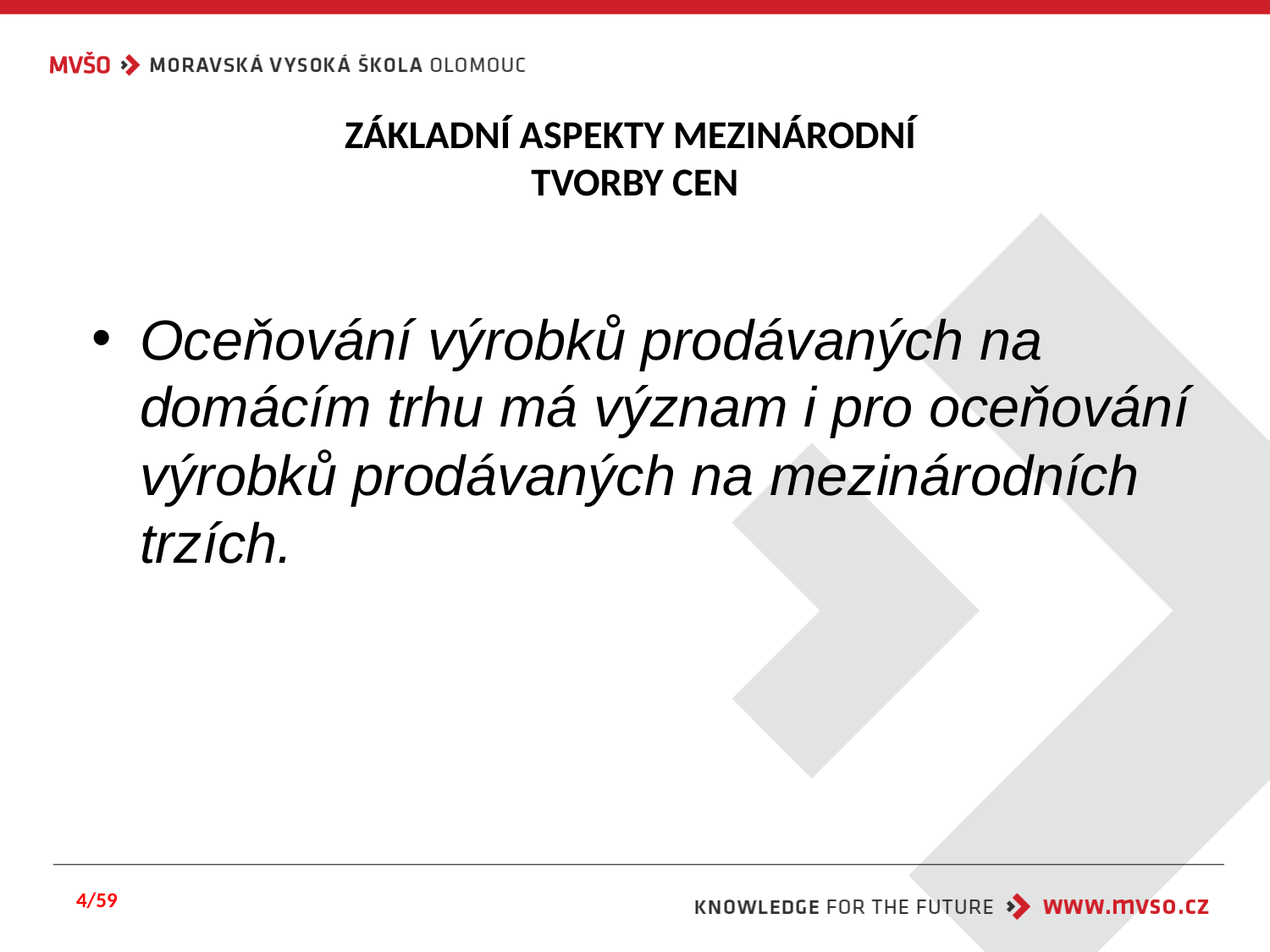

# ZÁKLADNÍ ASPEKTY MEZINÁRODNÍ TVORBY CEN

Oceňování výrobků prodávaných na domácím trhu má význam i pro oceňování výrobků prodávaných na mezinárodních trzích.
4/59